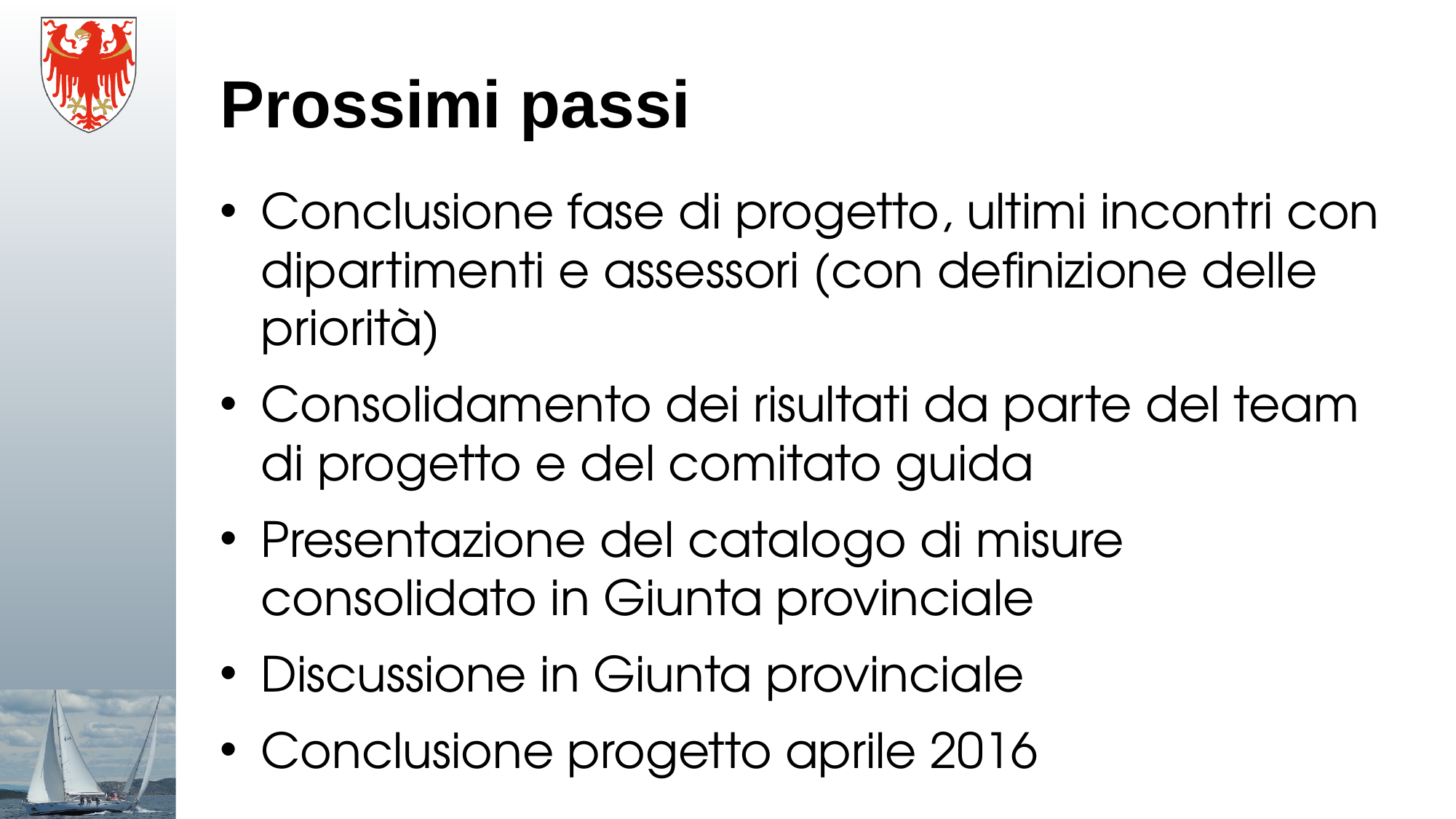

# Prossimi passi
Conclusione fase di progetto, ultimi incontri con dipartimenti e assessori (con definizione delle priorità)
Consolidamento dei risultati da parte del team di progetto e del comitato guida
Presentazione del catalogo di misure consolidato in Giunta provinciale
Discussione in Giunta provinciale
Conclusione progetto aprile 2016